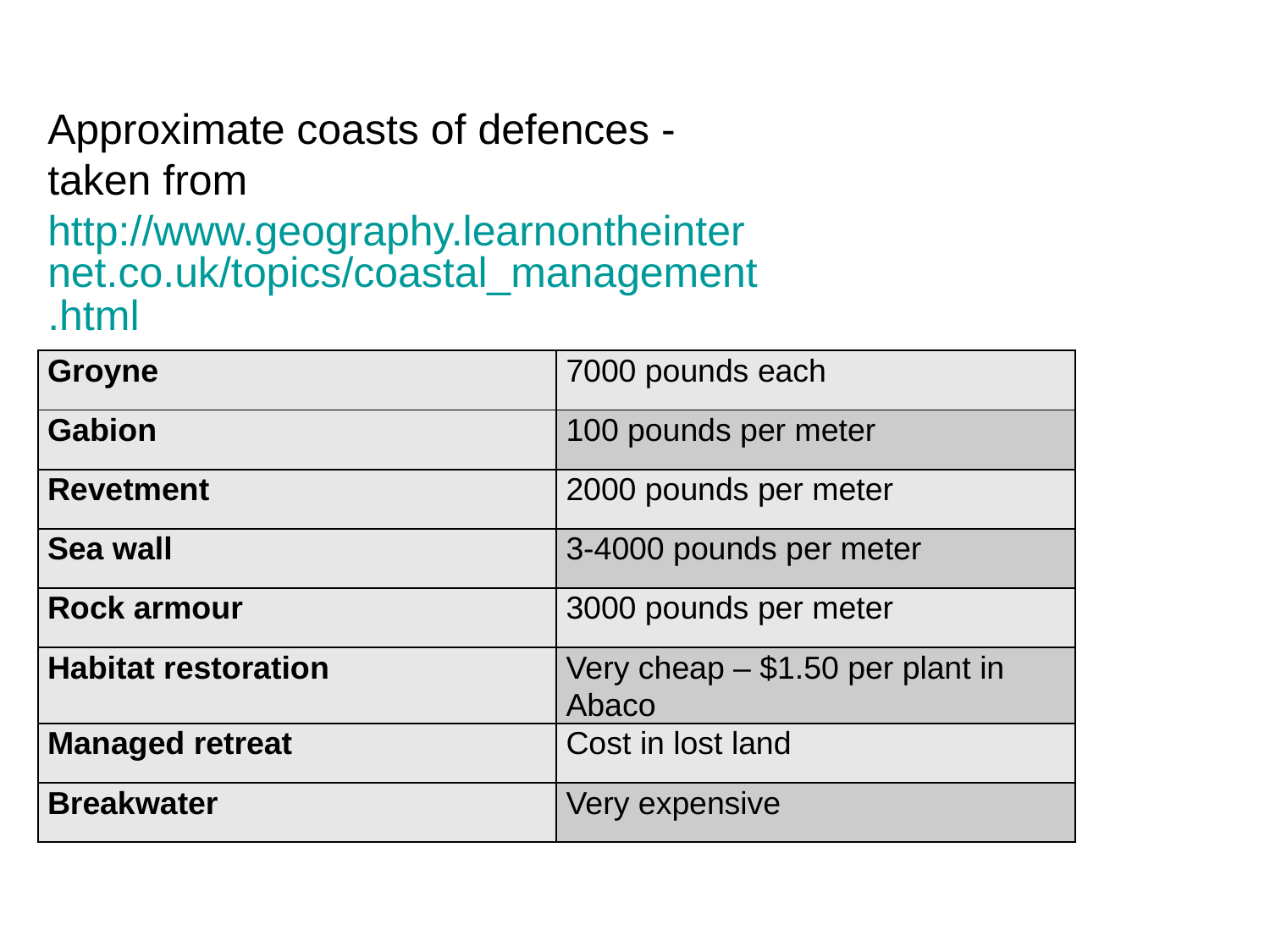

#
Approximate coasts of defences - taken from http://www.geography.learnontheinternet.co.uk/topics/coastal_management.html

| Groyne | 7000 pounds each |
| --- | --- |
| Gabion | 100 pounds per meter |
| Revetment | 2000 pounds per meter |
| Sea wall | 3-4000 pounds per meter |
| Rock armour | 3000 pounds per meter |
| Habitat restoration | Very cheap – $1.50 per plant in Abaco |
| Managed retreat | Cost in lost land |
| Breakwater | Very expensive |